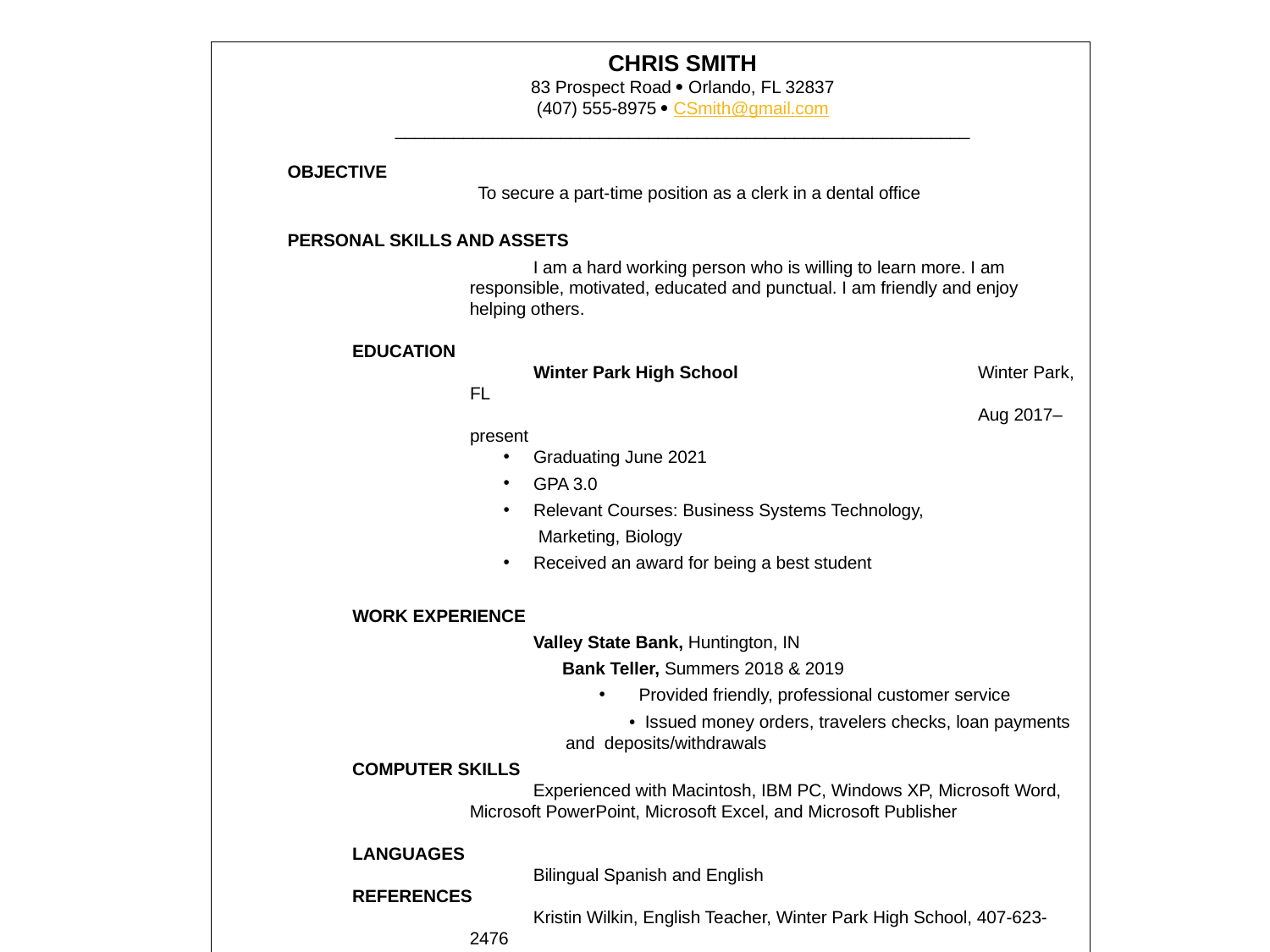

CHRIS SMITH
83 Prospect Road • Orlando, FL 32837
(407) 555-8975 • CSmith@gmail.com
___________________________________________________________

OBJECTIVE
		To secure a part-time position as a clerk in a dental office

PERSONAL SKILLS AND ASSETS
I am a hard working person who is willing to learn more. I am responsible, motivated, educated and punctual. I am friendly and enjoy helping others.

EDUCATION
Winter Park High School		Winter Park, FL
				Aug 2017–present
Graduating June 2021
GPA 3.0
Relevant Courses: Business Systems Technology,
 Marketing, Biology
Received an award for being a best student

WORK EXPERIENCE
Valley State Bank, Huntington, IN
      Bank Teller, Summers 2018 & 2019
  Provided friendly, professional customer service
•  Issued money orders, travelers checks, loan payments and  deposits/withdrawals
COMPUTER SKILLS
Experienced with Macintosh, IBM PC, Windows XP, Microsoft Word, Microsoft PowerPoint, Microsoft Excel, and Microsoft Publisher

LANGUAGES
Bilingual Spanish and English
REFERENCES
Kristin Wilkin, English Teacher, Winter Park High School, 407-623-2476

Bob Jones, Supervisor, Valley State Bank, 407-889-2345